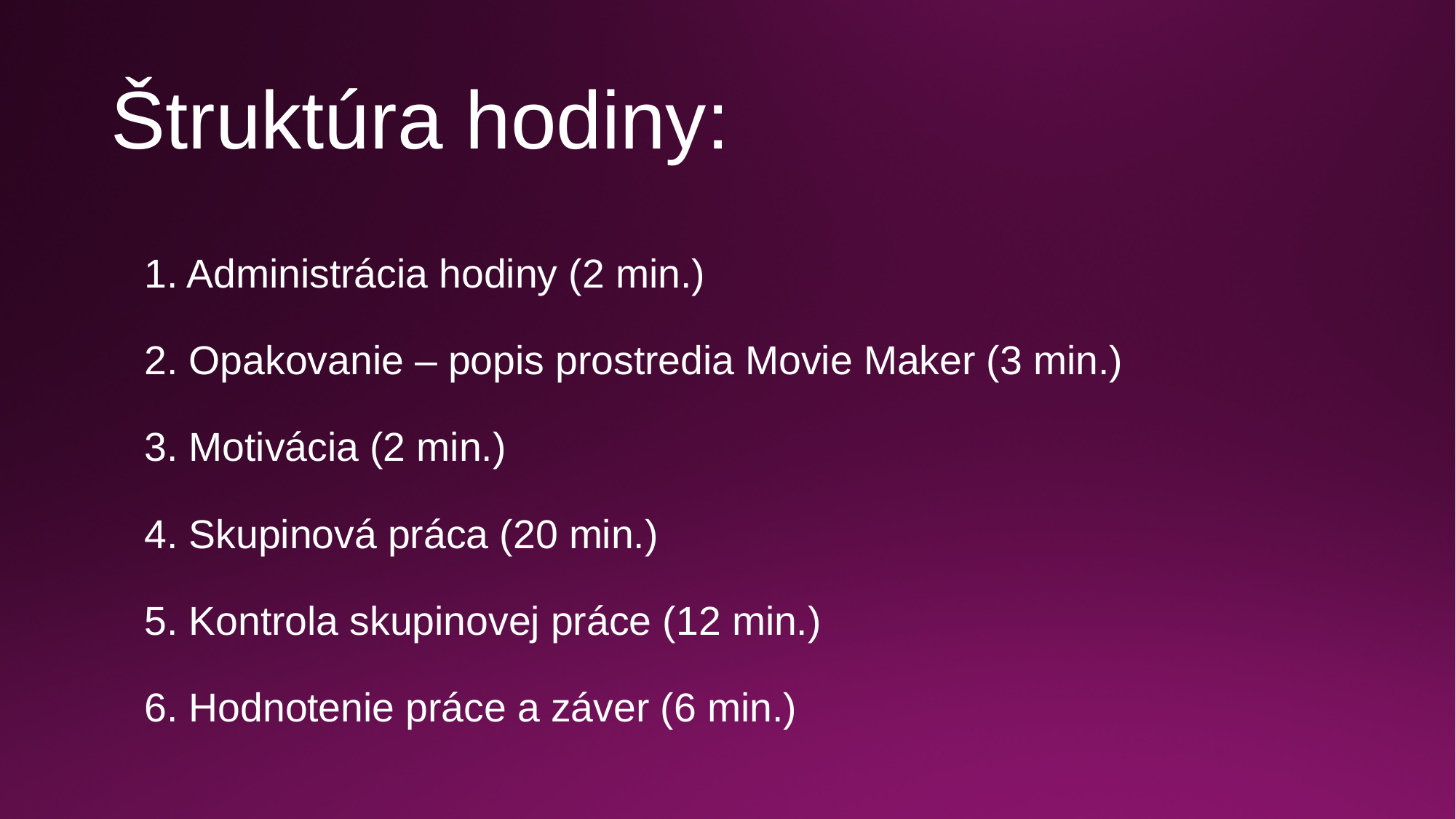

# Štruktúra hodiny:
1. Administrácia hodiny (2 min.)
2. Opakovanie – popis prostredia Movie Maker (3 min.)
3. Motivácia (2 min.)
4. Skupinová práca (20 min.)
5. Kontrola skupinovej práce (12 min.)
6. Hodnotenie práce a záver (6 min.)